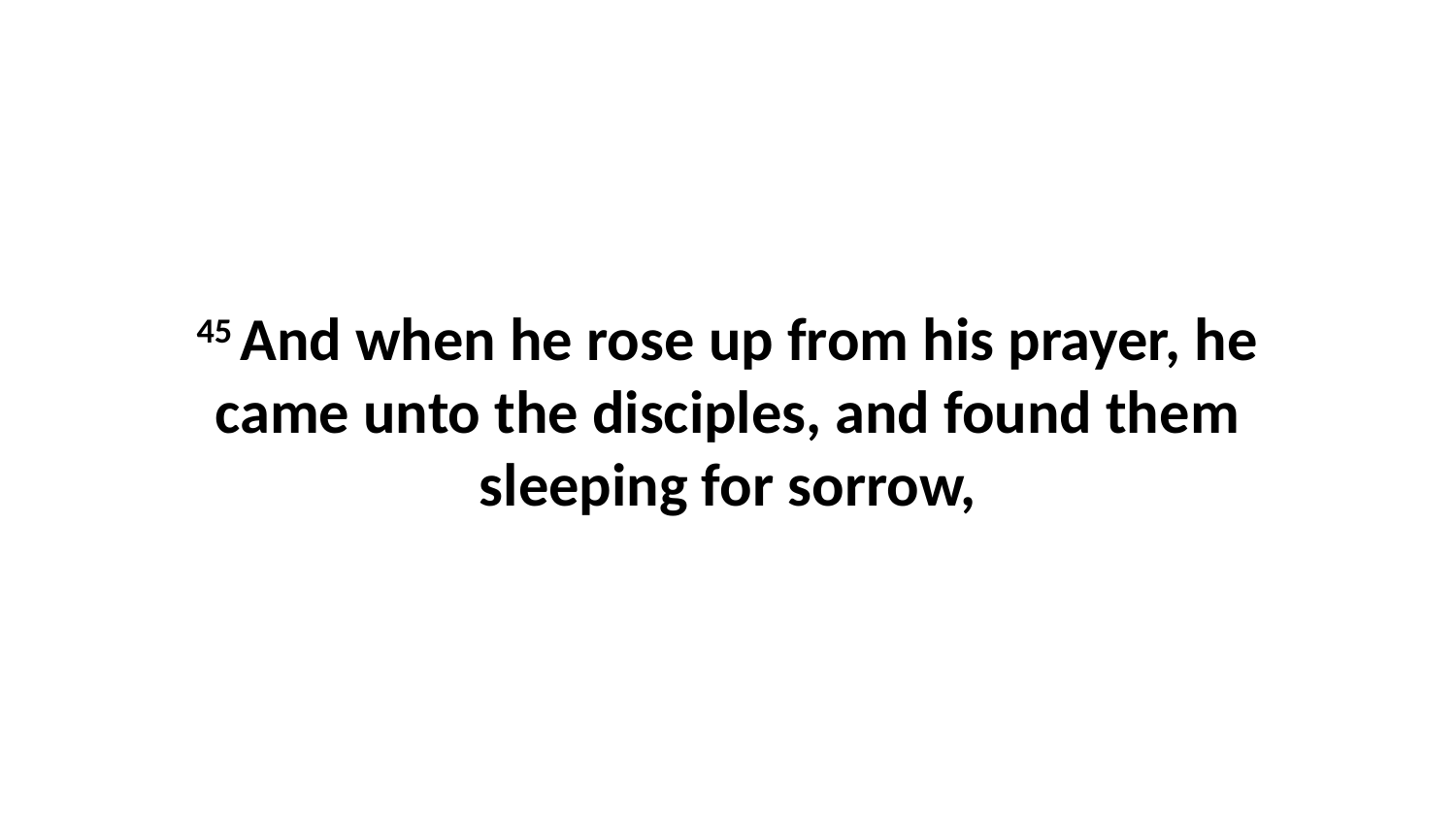

45 And when he rose up from his prayer, he came unto the disciples, and found them sleeping for sorrow,